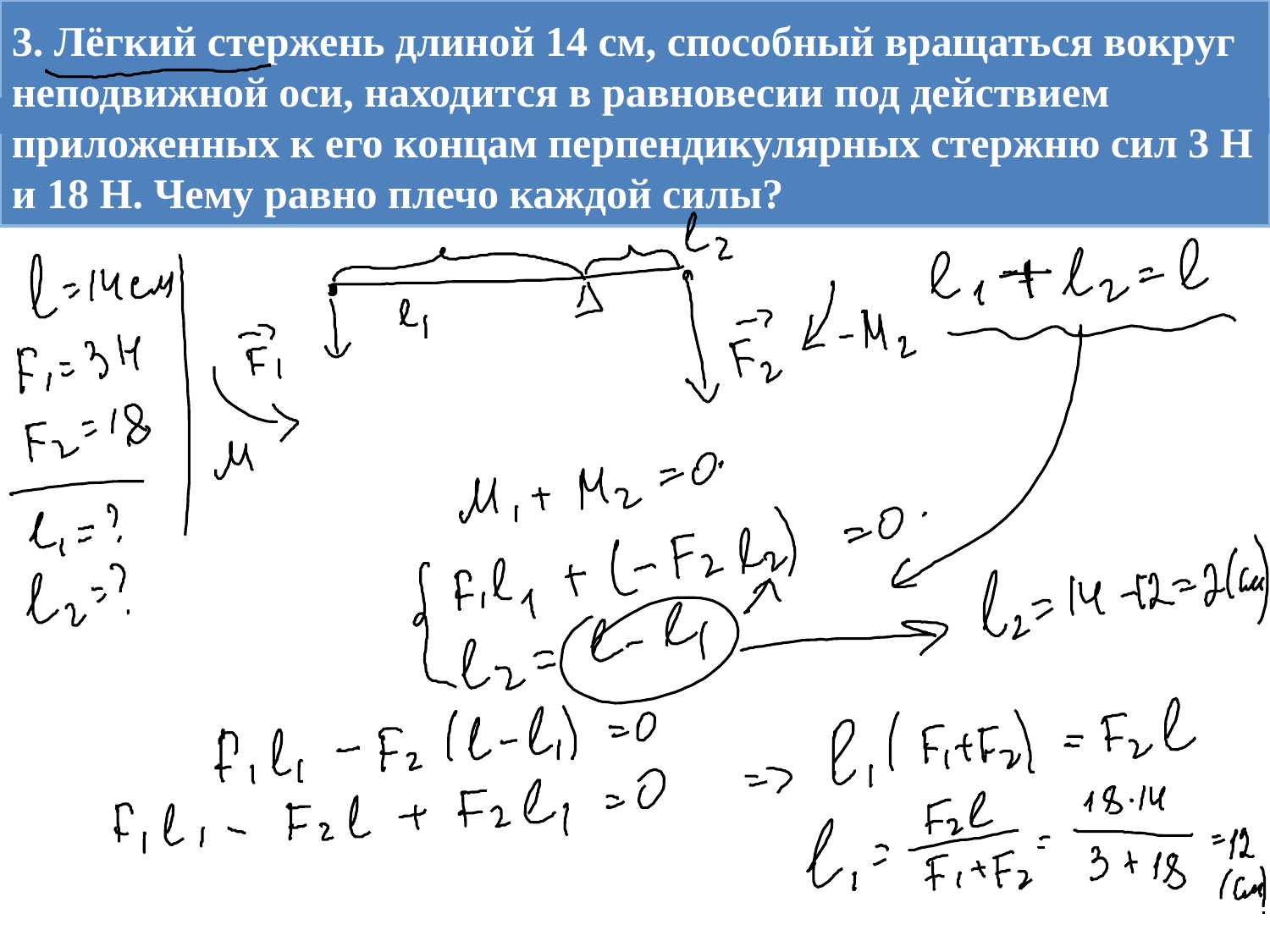

3. Лёгкий стержень длиной 14 см, способный вращаться вокруг неподвижной оси, находится в равновесии под действием приложенных к его концам перпендикулярных стержню сил 3 Н и 18 Н. Чему равно плечо каждой силы?